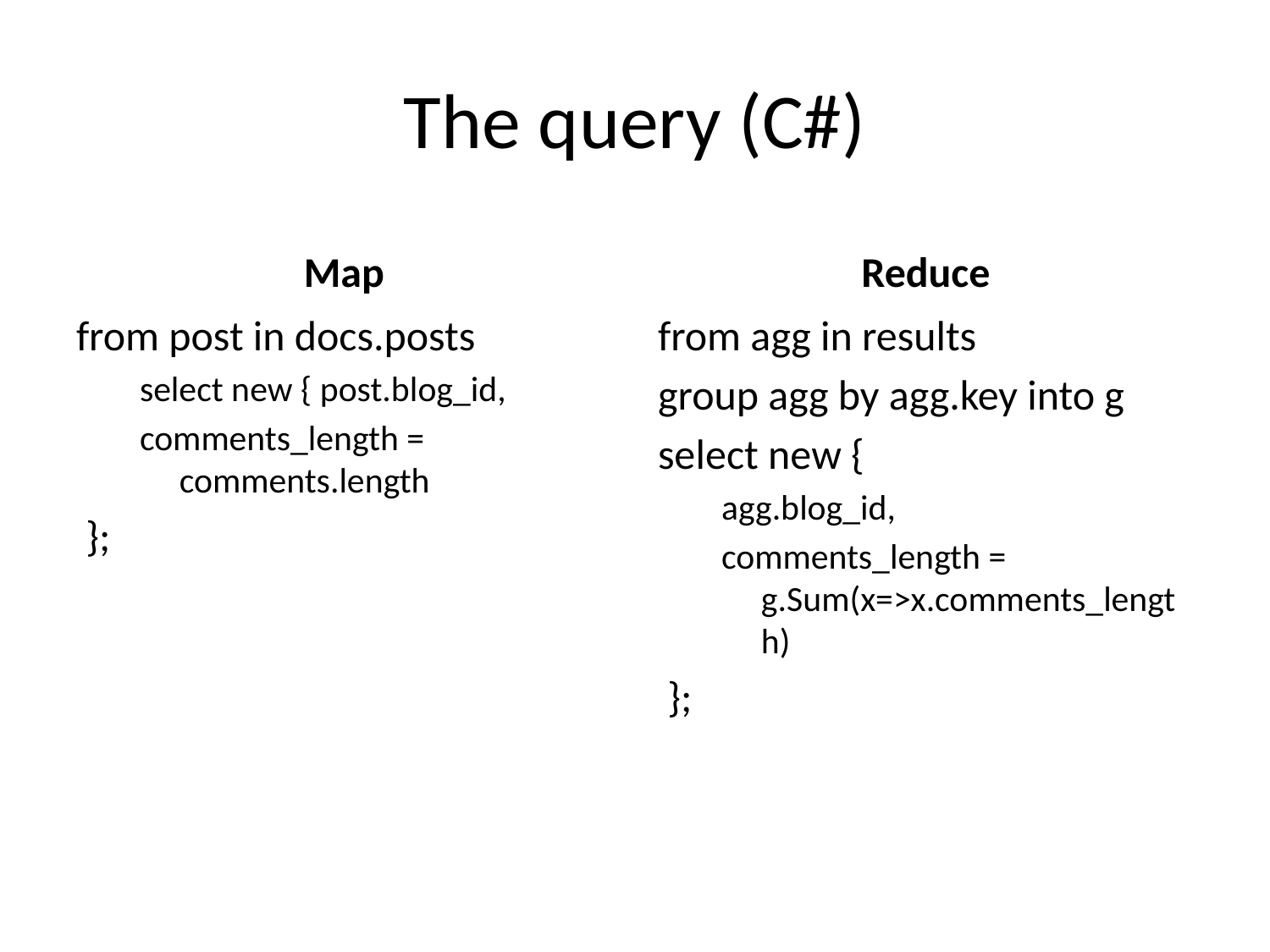

# The query (C#)
Map
Reduce
from post in docs.posts
select new { post.blog_id,
comments_length = comments.length
 };
from agg in results
group agg by agg.key into g
select new {
agg.blog_id,
comments_length = g.Sum(x=>x.comments_length)
 };